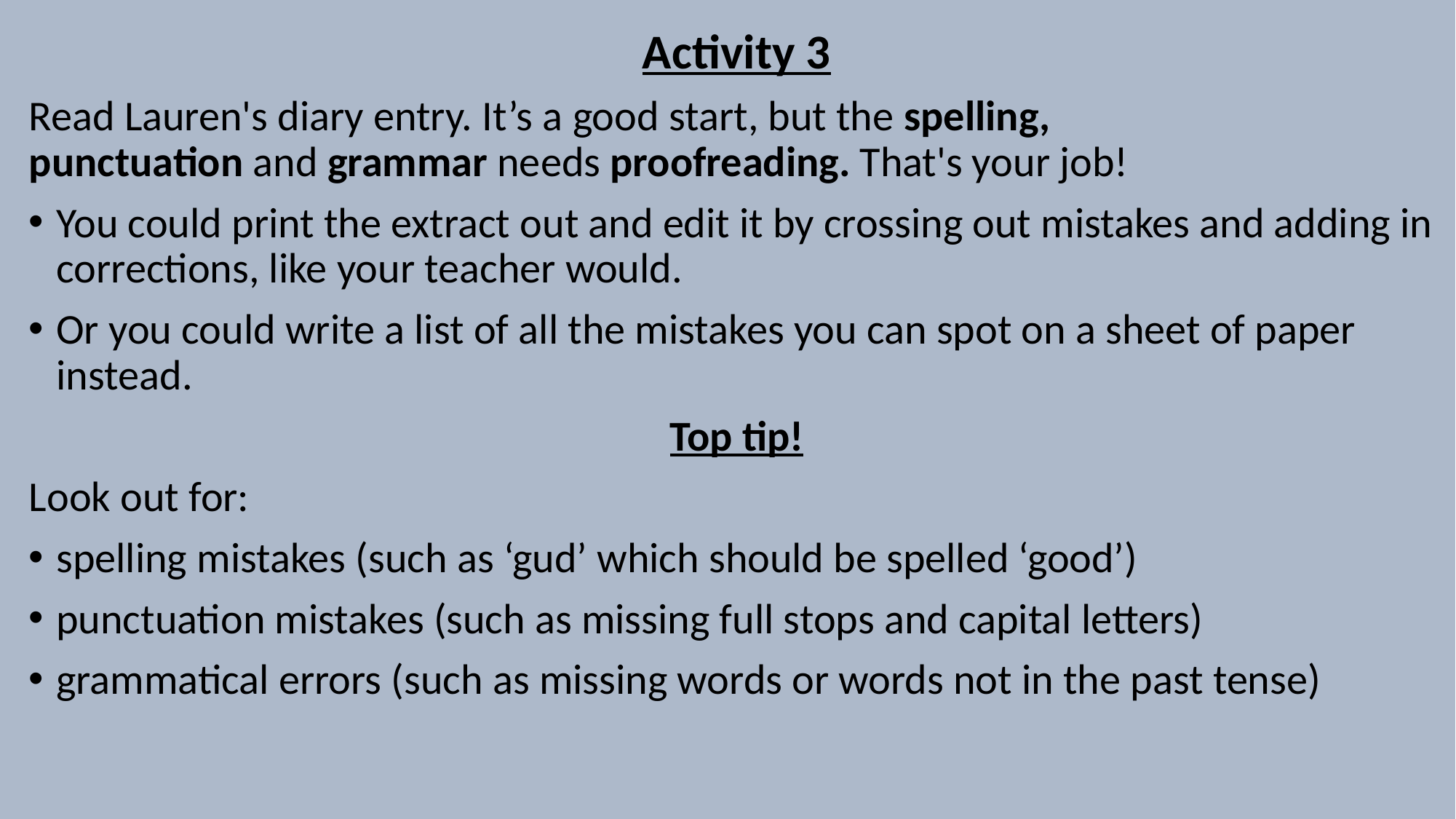

Activity 3
Read Lauren's diary entry. It’s a good start, but the spelling, punctuation and grammar needs proofreading. That's your job!
You could print the extract out and edit it by crossing out mistakes and adding in corrections, like your teacher would.
Or you could write a list of all the mistakes you can spot on a sheet of paper instead.
Top tip!
Look out for:
spelling mistakes (such as ‘gud’ which should be spelled ‘good’)
punctuation mistakes (such as missing full stops and capital letters)
grammatical errors (such as missing words or words not in the past tense)